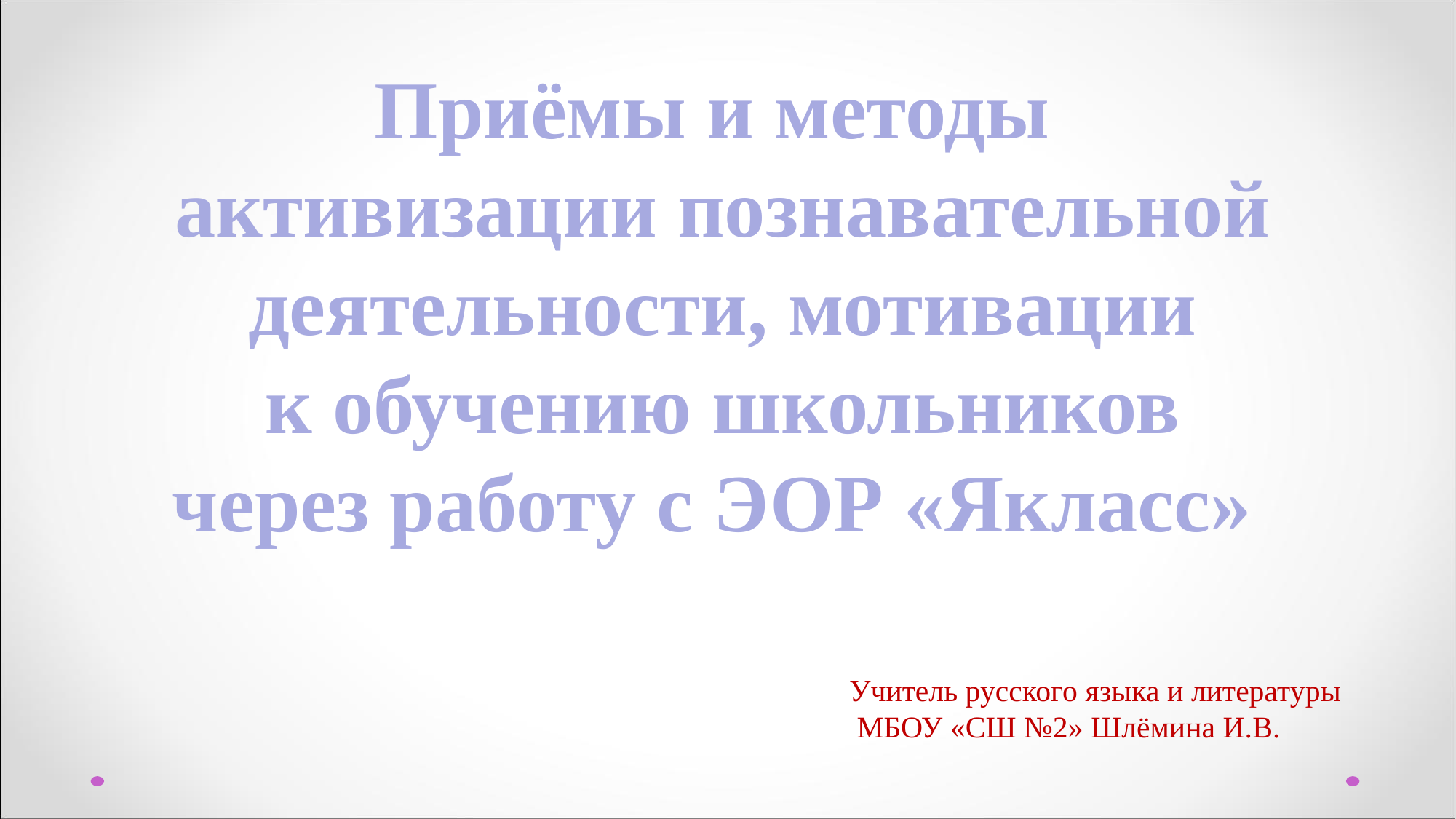

Приёмы и методы
активизации познавательной
деятельности, мотивации
к обучению школьников
через работу с ЭОР «Якласс»
Учитель русского языка и литературы
 МБОУ «СШ №2» Шлёмина И.В.